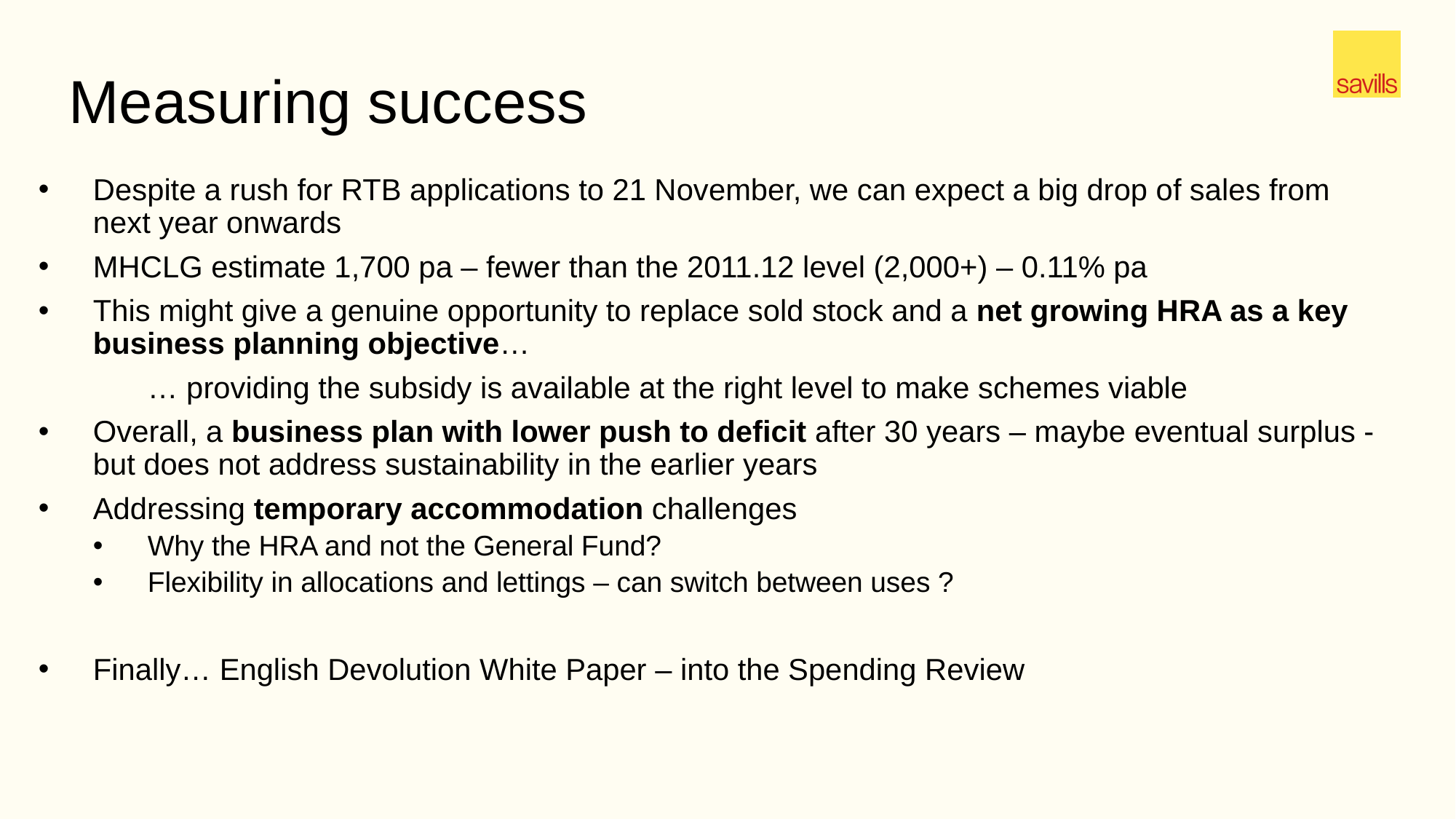

Measuring success
Despite a rush for RTB applications to 21 November, we can expect a big drop of sales from next year onwards
MHCLG estimate 1,700 pa – fewer than the 2011.12 level (2,000+) – 0.11% pa
This might give a genuine opportunity to replace sold stock and a net growing HRA as a key business planning objective…
	… providing the subsidy is available at the right level to make schemes viable
Overall, a business plan with lower push to deficit after 30 years – maybe eventual surplus - but does not address sustainability in the earlier years
Addressing temporary accommodation challenges
Why the HRA and not the General Fund?
Flexibility in allocations and lettings – can switch between uses ?

Finally… English Devolution White Paper – into the Spending Review